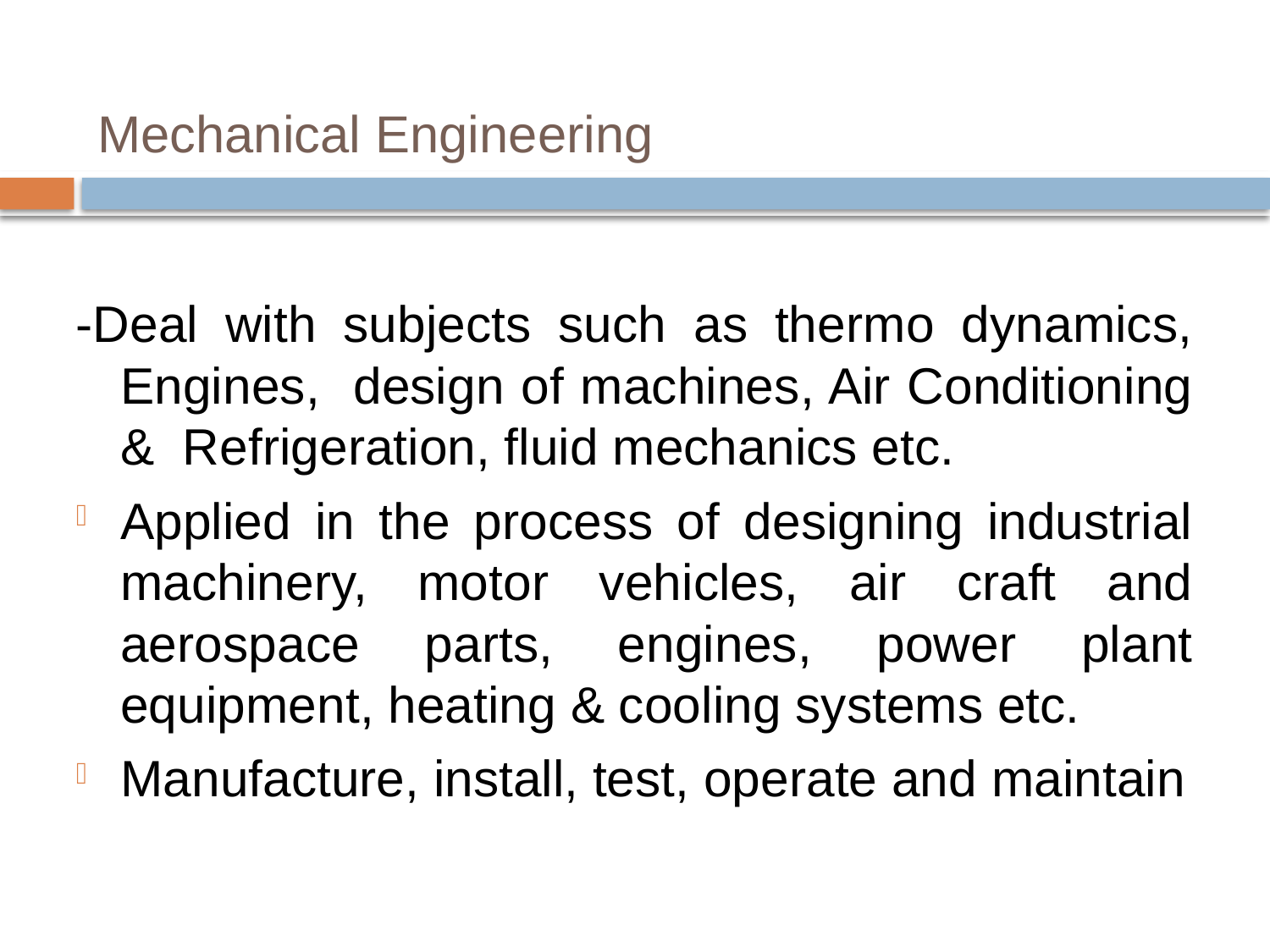

# Mechanical Engineering

-Deal with subjects such as thermo dynamics, Engines,  design of machines, Air Conditioning &  Refrigeration, fluid mechanics etc.
Applied in the process of designing industrial machinery, motor vehicles, air craft and aerospace parts, engines, power plant equipment, heating & cooling systems etc.
Manufacture, install, test, operate and maintain